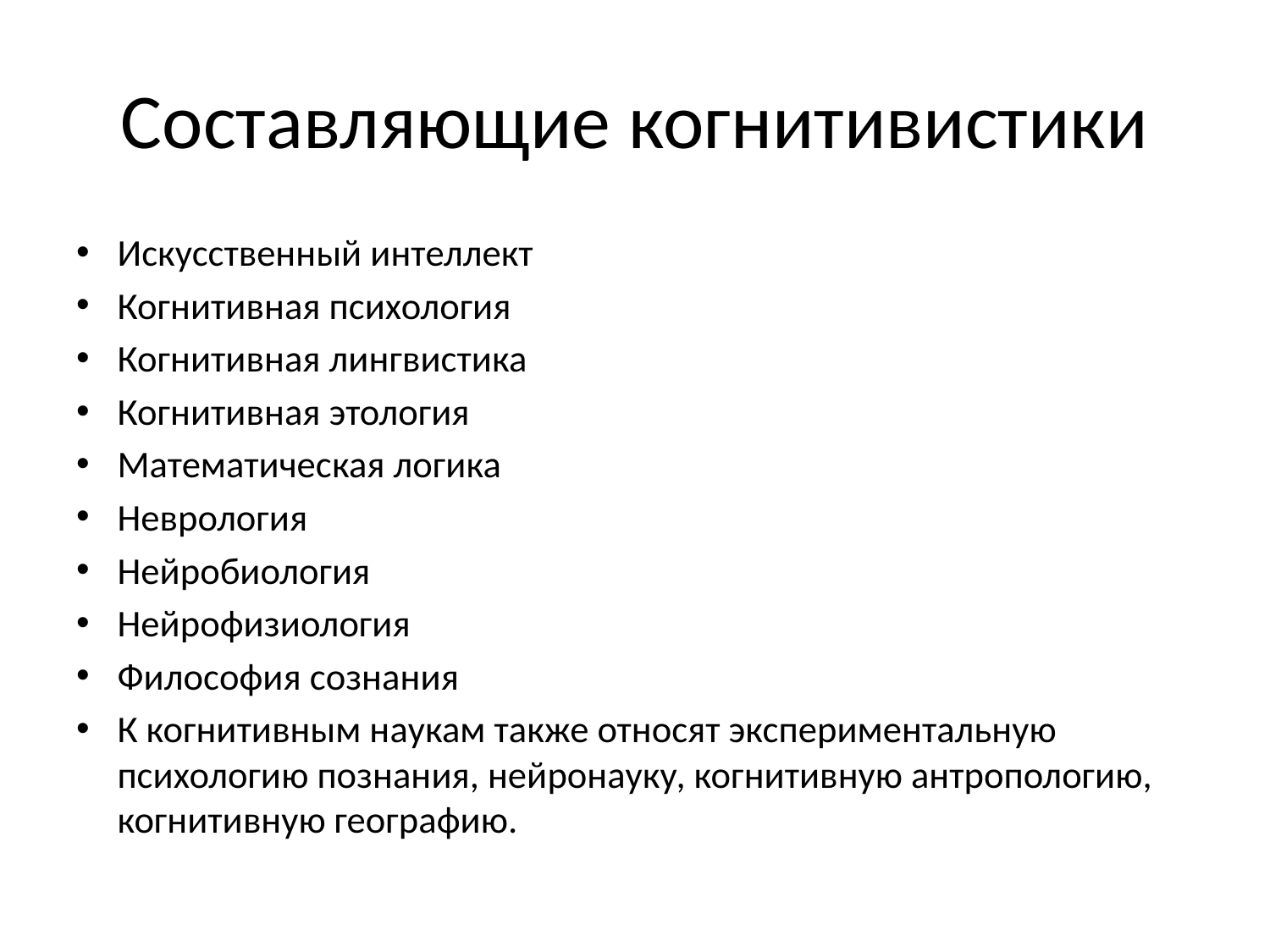

# Составляющие когнитивистики
Искусственный интеллект
Когнитивная психология
Когнитивная лингвистика
Когнитивная этология
Математическая логика
Неврология
Нейробиология
Нейрофизиология
Философия сознания
К когнитивным наукам также относят экспериментальную психологию познания, нейронауку, когнитивную антропологию, когнитивную географию.